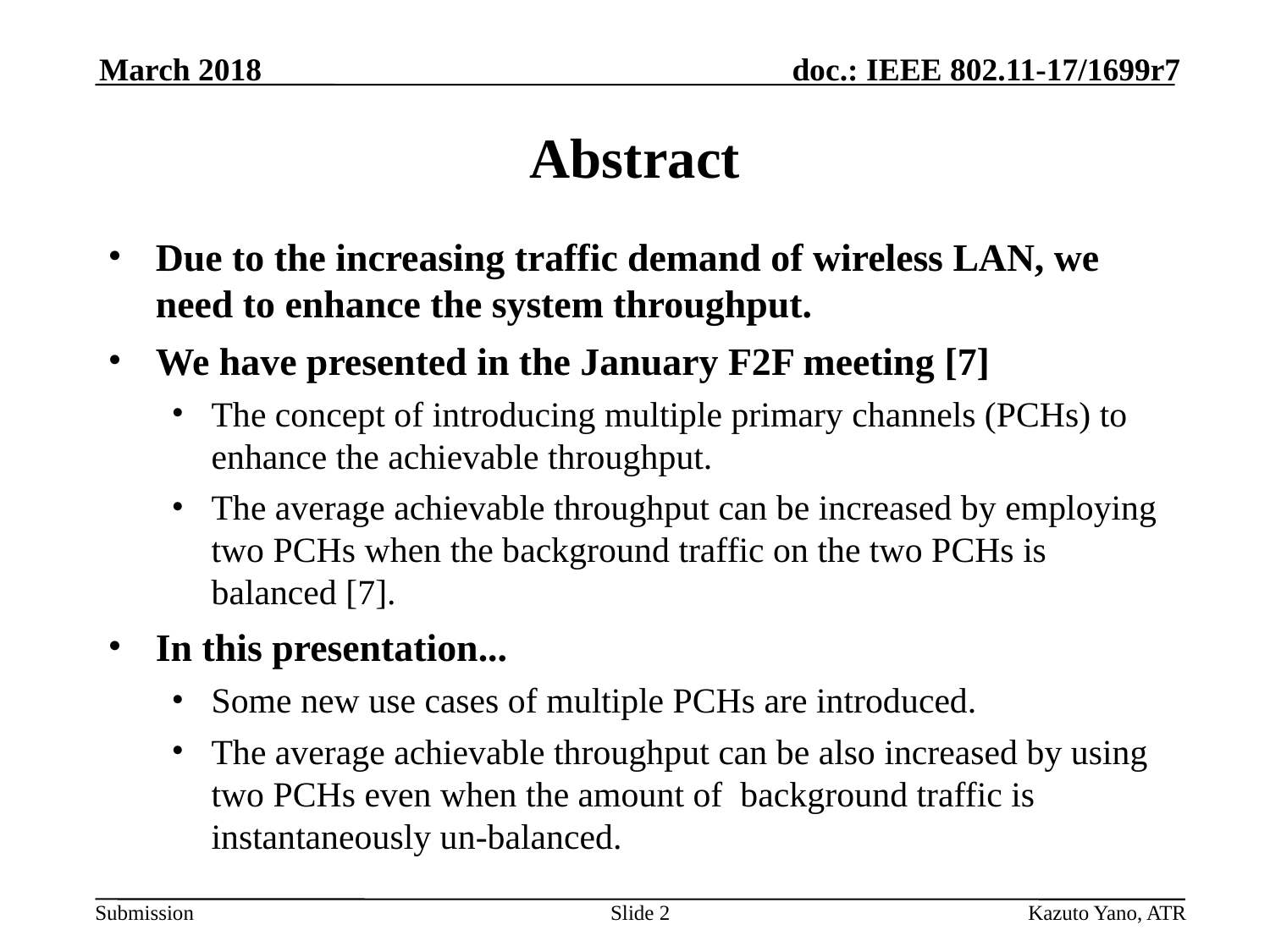

March 2018
# Abstract
Due to the increasing traffic demand of wireless LAN, we need to enhance the system throughput.
We have presented in the January F2F meeting [7]
The concept of introducing multiple primary channels (PCHs) to enhance the achievable throughput.
The average achievable throughput can be increased by employing two PCHs when the background traffic on the two PCHs is balanced [7].
In this presentation...
Some new use cases of multiple PCHs are introduced.
The average achievable throughput can be also increased by using two PCHs even when the amount of  background traffic is instantaneously un-balanced.
Slide 2
Kazuto Yano, ATR